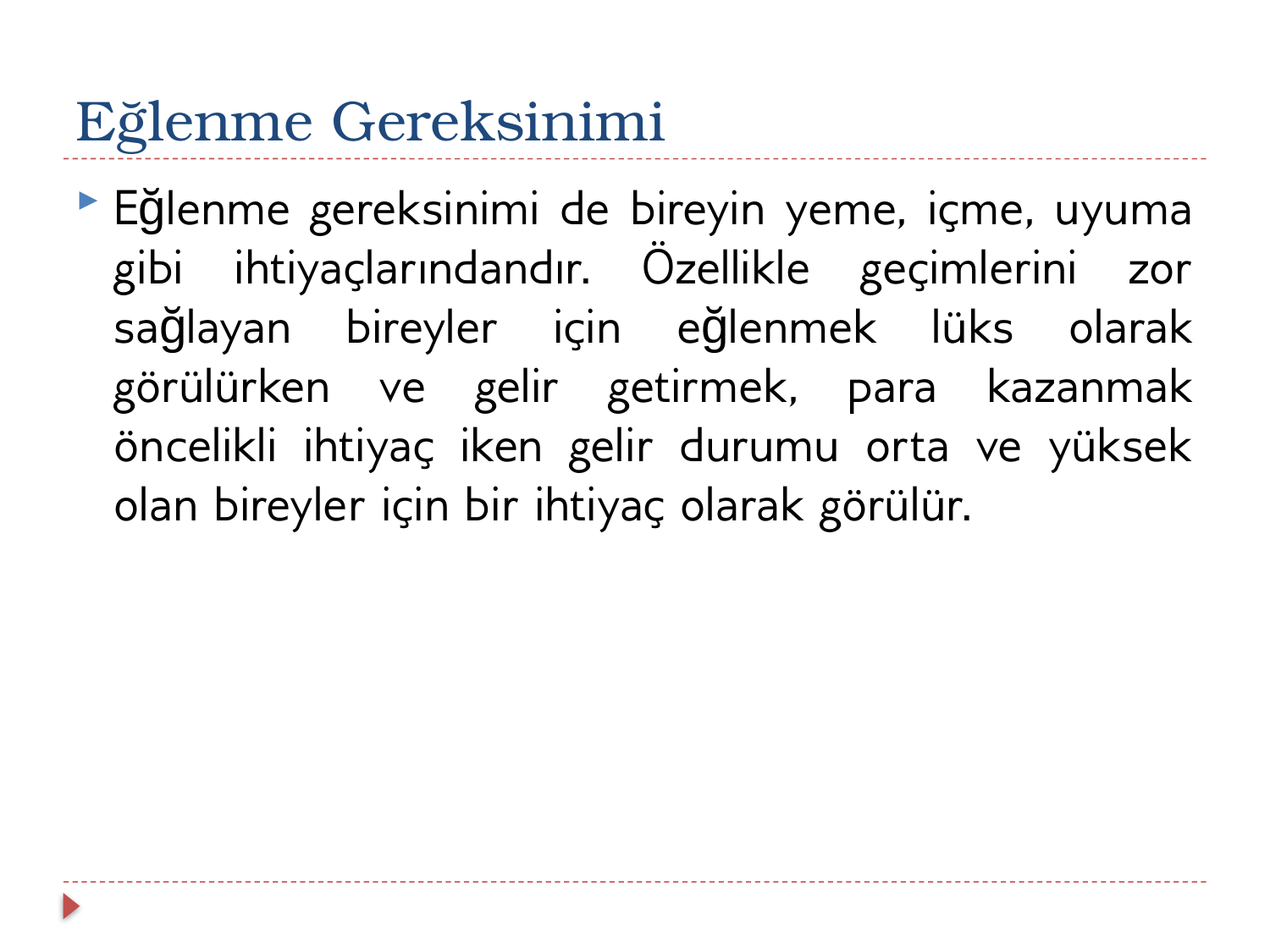

# Eğlenme Gereksinimi
Eğlenme gereksinimi de bireyin yeme, içme, uyuma gibi ihtiyaçlarındandır. Özellikle geçimlerini zor sağlayan bireyler için eğlenmek lüks olarak görülürken ve gelir getirmek, para kazanmak öncelikli ihtiyaç iken gelir durumu orta ve yüksek olan bireyler için bir ihtiyaç olarak görülür.